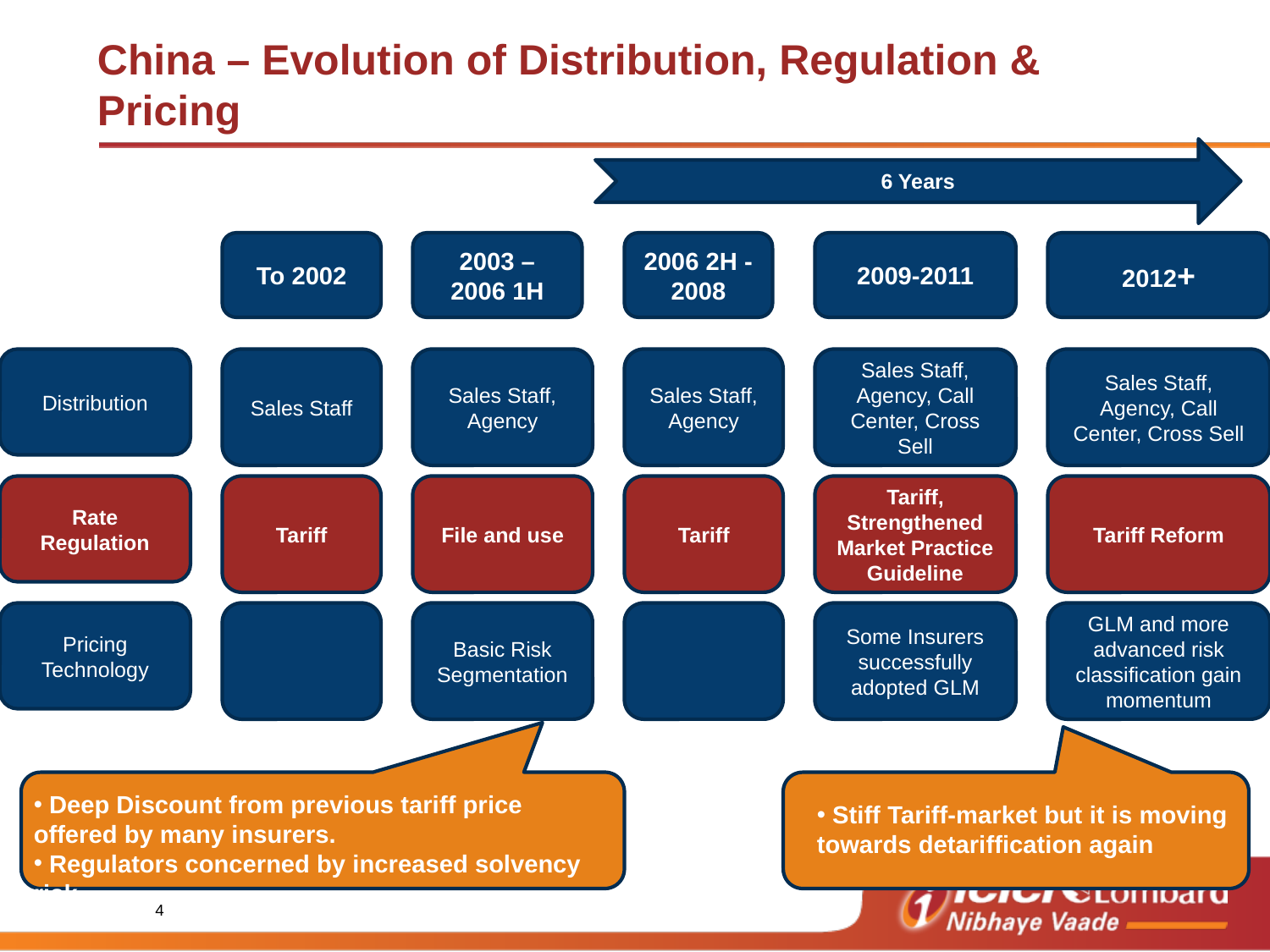

China – Evolution of Distribution, Regulation & Pricing
6 Years
To 2002
2003 – 2006 1H
2006 2H - 2008
2009-2011
2012+
Distribution
Sales Staff
Sales Staff, Agency
Sales Staff, Agency
Sales Staff, Agency, Call Center, Cross Sell
Sales Staff, Agency, Call Center, Cross Sell
Rate Regulation
Tariff
File and use
Tariff
Tariff, Strengthened Market Practice Guideline
Tariff Reform
Pricing Technology

Basic Risk Segmentation

Some Insurers successfully adopted GLM
GLM and more advanced risk classification gain momentum

 Deep Discount from previous tariff price offered by many insurers.
 Regulators concerned by increased solvency risk
 Stiff Tariff-market but it is moving towards detariffication again